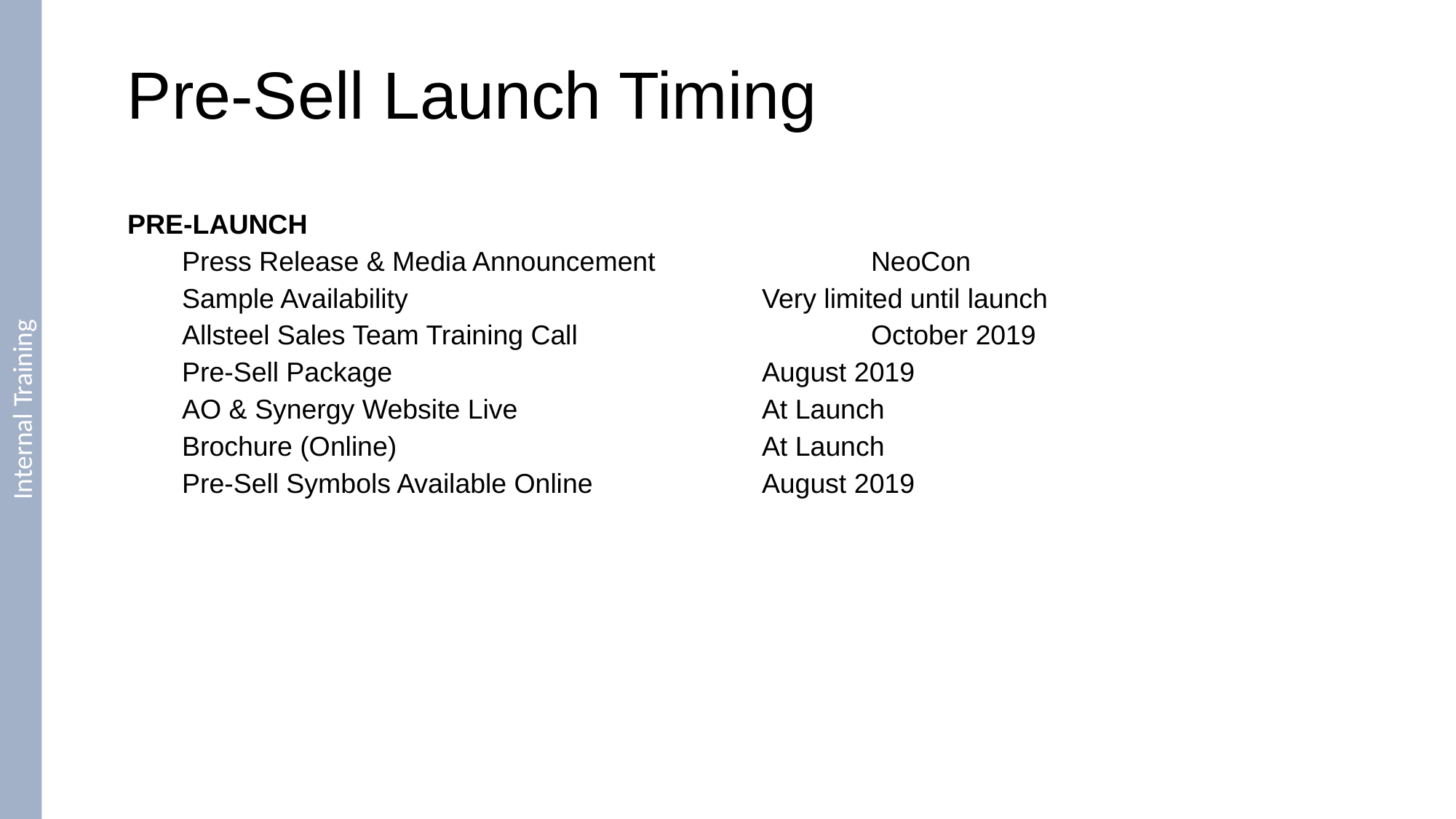

Internal Training
Pre-Sell Launch Timing
PRE-LAUNCH
Press Release & Media Announcement		NeoCon
Sample Availability 				Very limited until launch
Allsteel Sales Team Training Call			October 2019
Pre-Sell Package				August 2019
AO & Synergy Website Live			At Launch
Brochure (Online)				At Launch
Pre-Sell Symbols Available Online		August 2019